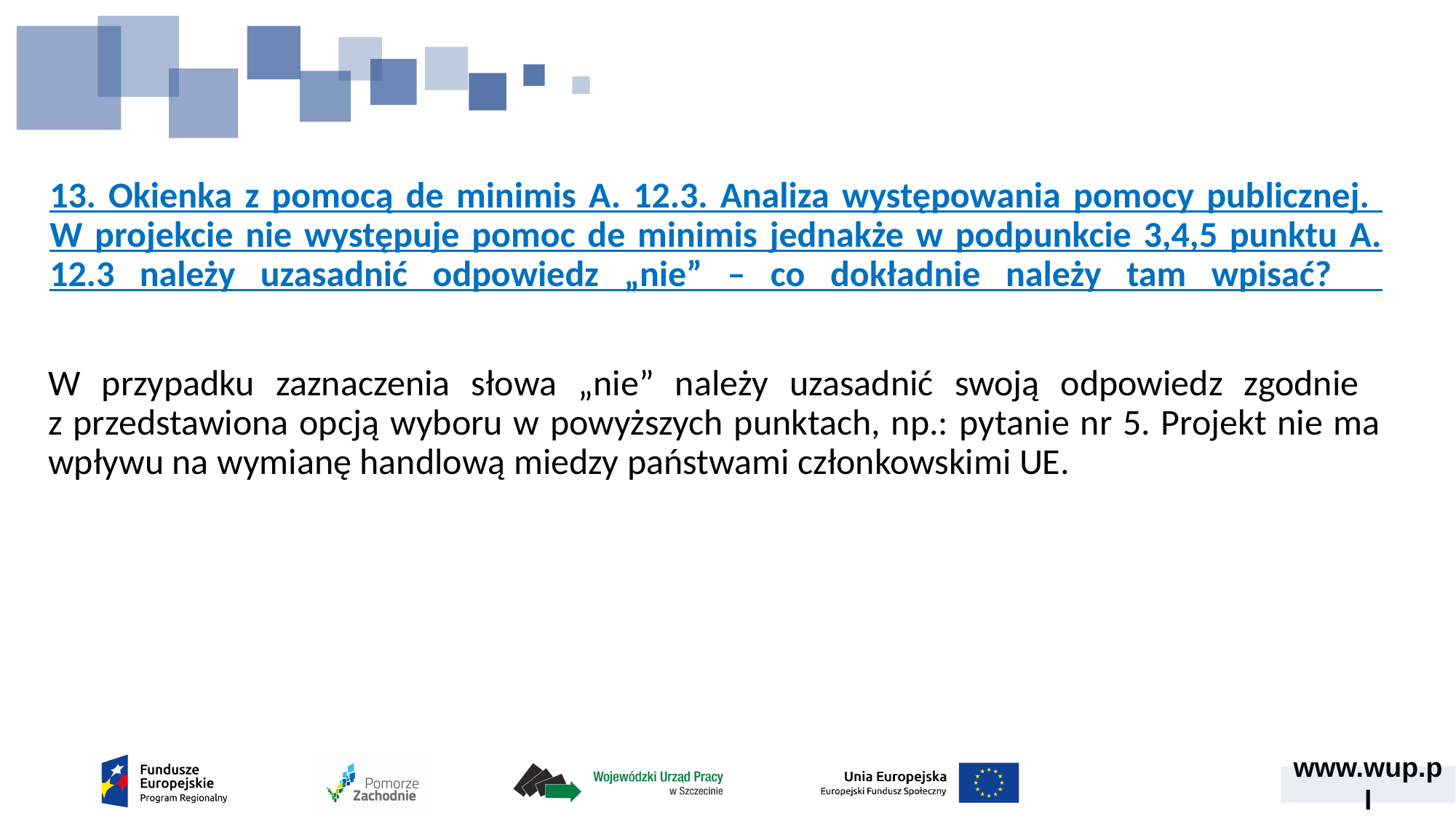

# 13. Okienka z pomocą de minimis A. 12.3. Analiza występowania pomocy publicznej. W projekcie nie występuje pomoc de minimis jednakże w podpunkcie 3,4,5 punktu A. 12.3 należy uzasadnić odpowiedz „nie” – co dokładnie należy tam wpisać?
W przypadku zaznaczenia słowa „nie” należy uzasadnić swoją odpowiedz zgodnie
z przedstawiona opcją wyboru w powyższych punktach, np.: pytanie nr 5. Projekt nie ma wpływu na wymianę handlową miedzy państwami członkowskimi UE.